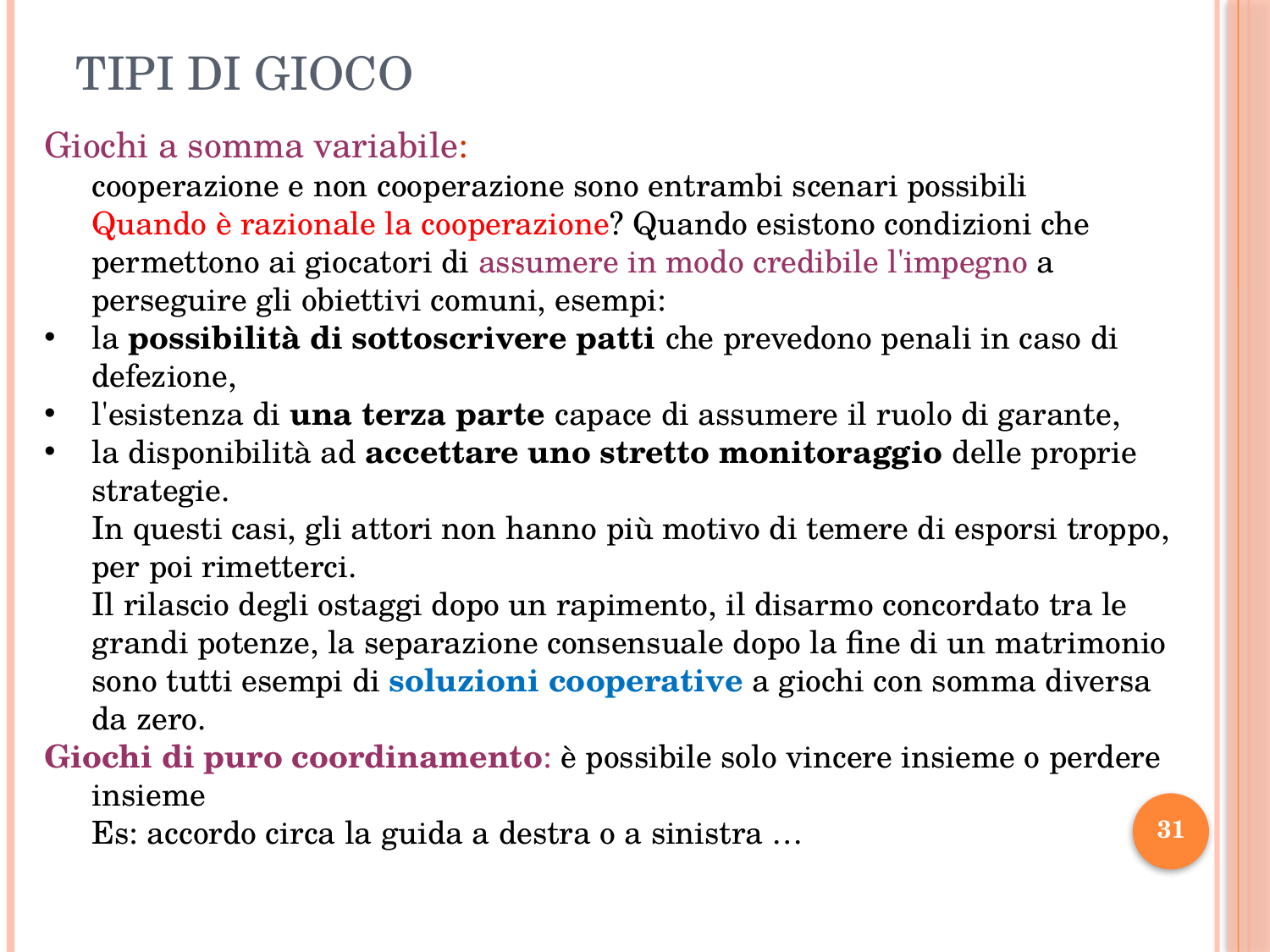

# Tipi di gioco
Giochi a somma variabile:
	cooperazione e non cooperazione sono entrambi scenari possibili
	Quando è razionale la cooperazione? Quando esistono condizioni che permettono ai giocatori di assumere in modo credibile l'impegno a perseguire gli obiettivi comuni, esempi:
la possibilità di sottoscrivere patti che prevedono penali in caso di defezione,
l'esistenza di una terza parte capace di assumere il ruolo di garante,
la disponibilità ad accettare uno stretto monitoraggio delle proprie strategie.
	In questi casi, gli attori non hanno più motivo di temere di esporsi troppo, per poi rimetterci.
	Il rilascio degli ostaggi dopo un rapimento, il disarmo concordato tra le grandi potenze, la separazione consensuale dopo la fine di un matrimonio sono tutti esempi di soluzioni cooperative a giochi con somma diversa da zero.
Giochi di puro coordinamento: è possibile solo vincere insieme o perdere insieme
	Es: accordo circa la guida a destra o a sinistra …

31